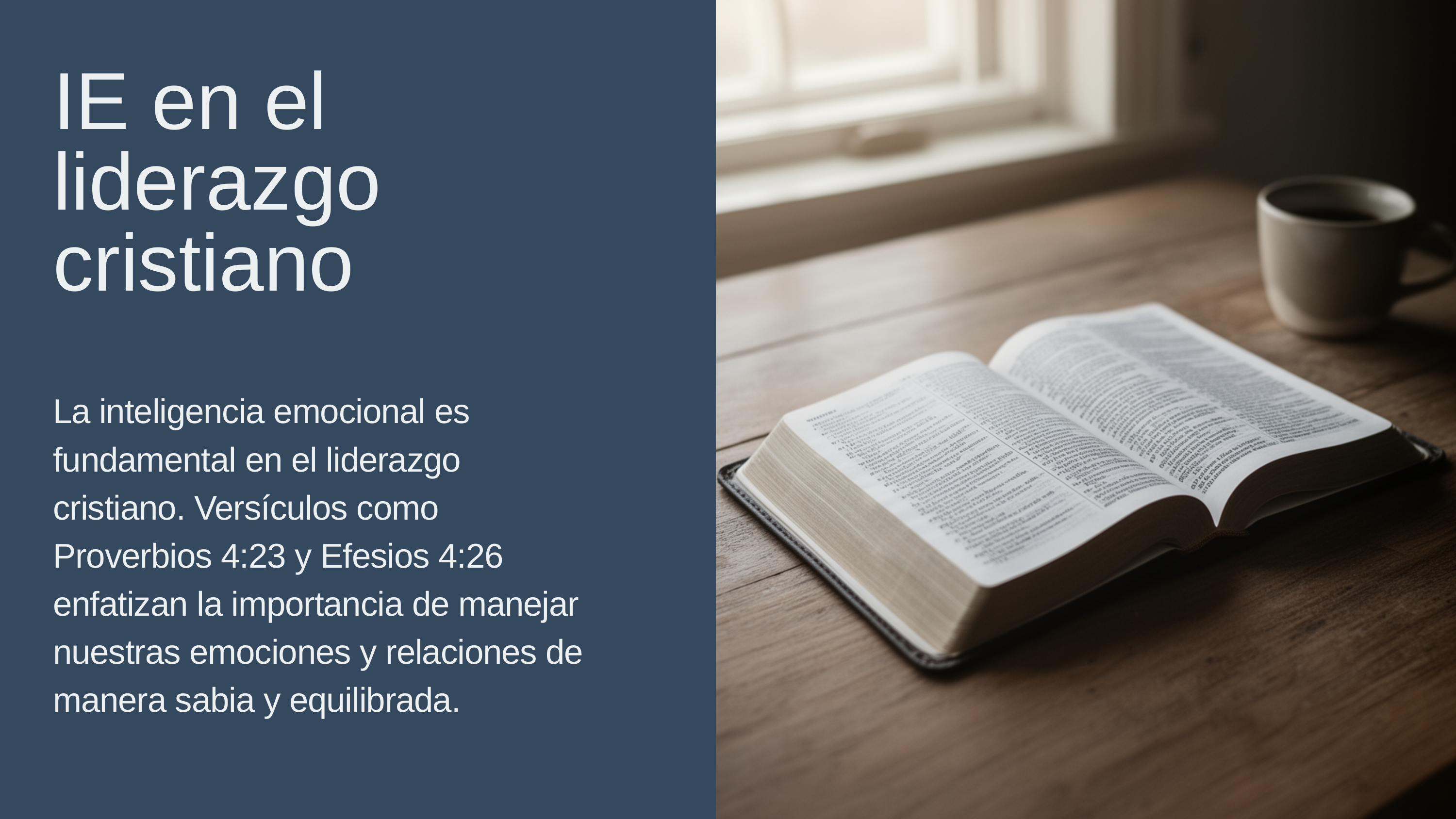

IE en el liderazgo cristiano
La inteligencia emocional es fundamental en el liderazgo cristiano. Versículos como Proverbios 4:23 y Efesios 4:26 enfatizan la importancia de manejar nuestras emociones y relaciones de manera sabia y equilibrada.